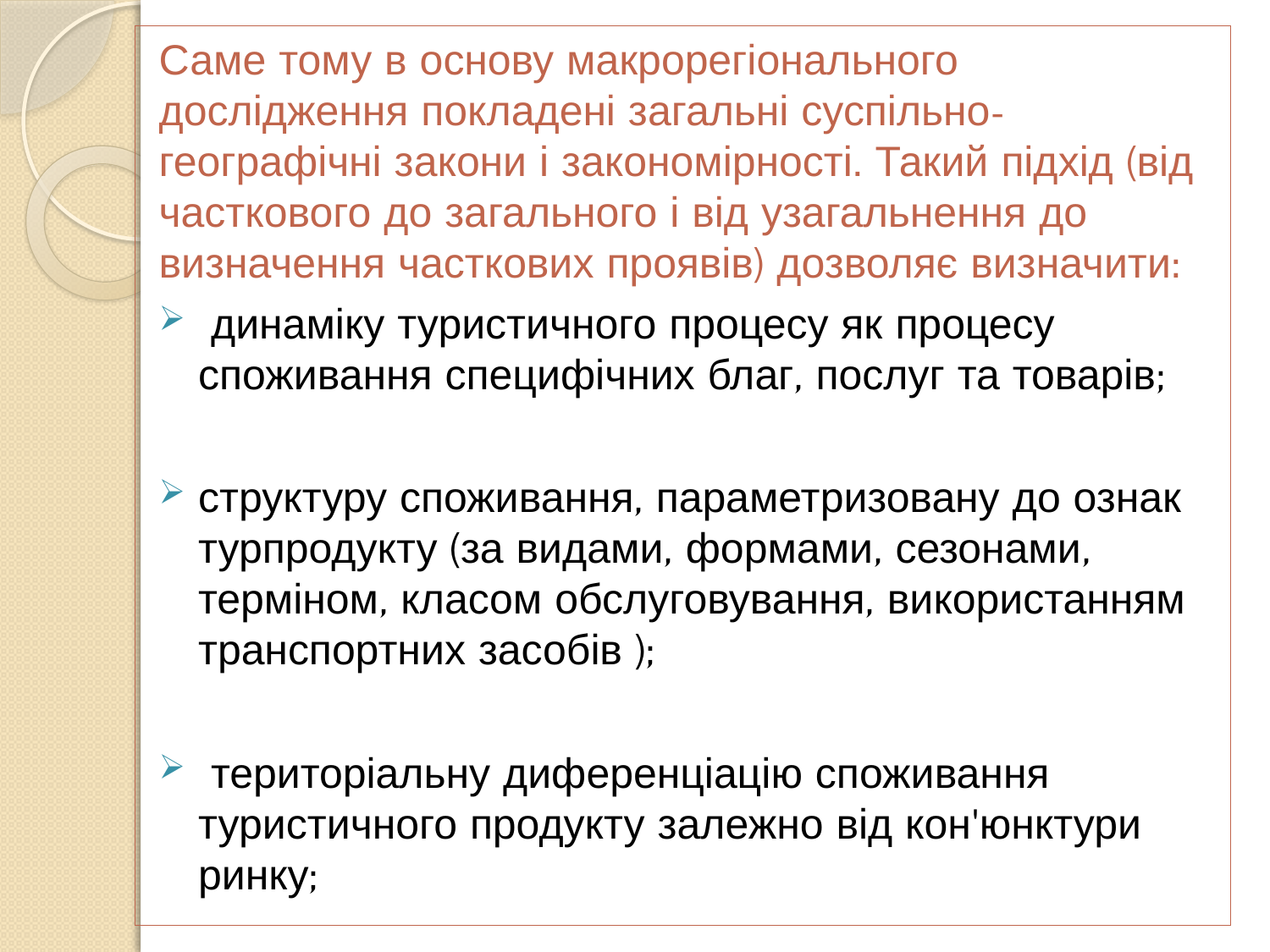

Саме тому в основу макрорегіонального дослідження покладені загальні суспільно-географічні закони і закономірності. Такий підхід (від часткового до загального і від узагальнення до визначення часткових проявів) дозволяє визначити:
 динаміку туристичного процесу як процесу споживання специфічних благ, послуг та товарів;

структуру споживання, параметризовану до ознак турпродукту (за видами, формами, сезонами, терміном, класом обслуговування, використанням транспортних засобів );

 територіальну диференціацію споживання туристичного продукту залежно від кон'юнктури ринку;